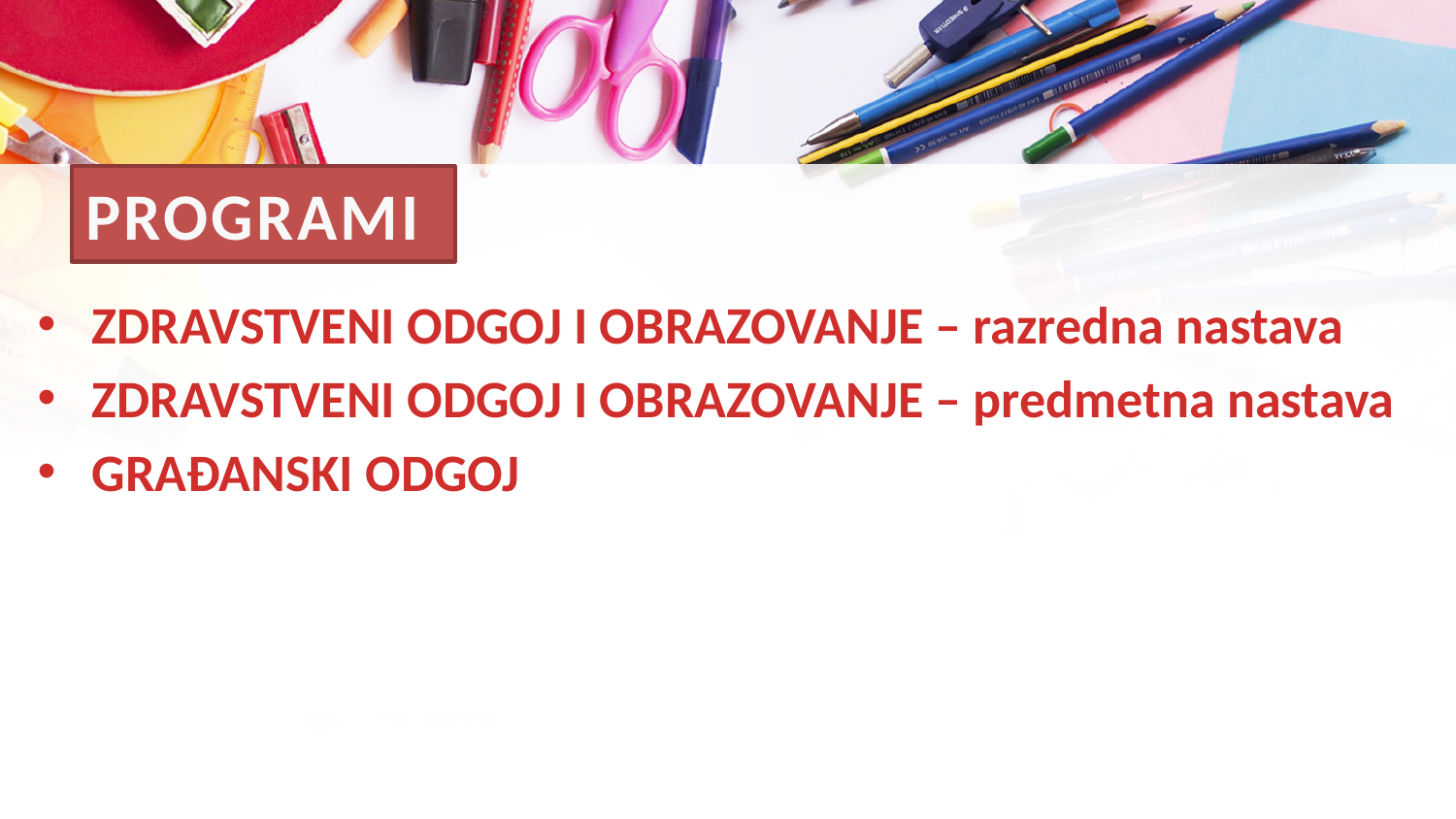

# PROGRAMI
ZDRAVSTVENI ODGOJ I OBRAZOVANJE – razredna nastava
ZDRAVSTVENI ODGOJ I OBRAZOVANJE – predmetna nastava
GRAĐANSKI ODGOJ